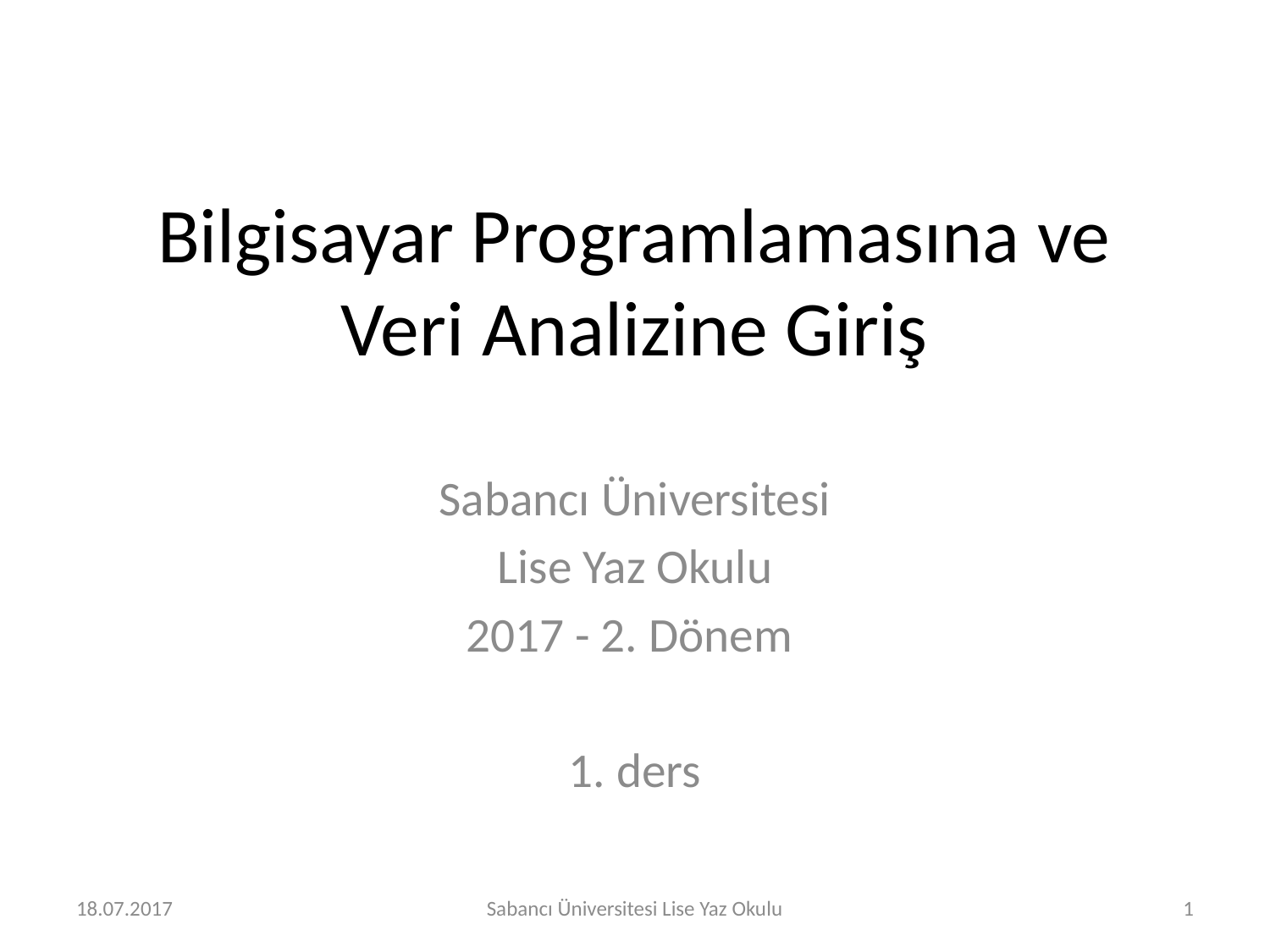

# Bilgisayar Programlamasına ve Veri Analizine Giriş
Sabancı Üniversitesi
Lise Yaz Okulu
2017 - 2. Dönem

1. ders
18.07.2017
Sabancı Üniversitesi Lise Yaz Okulu
1